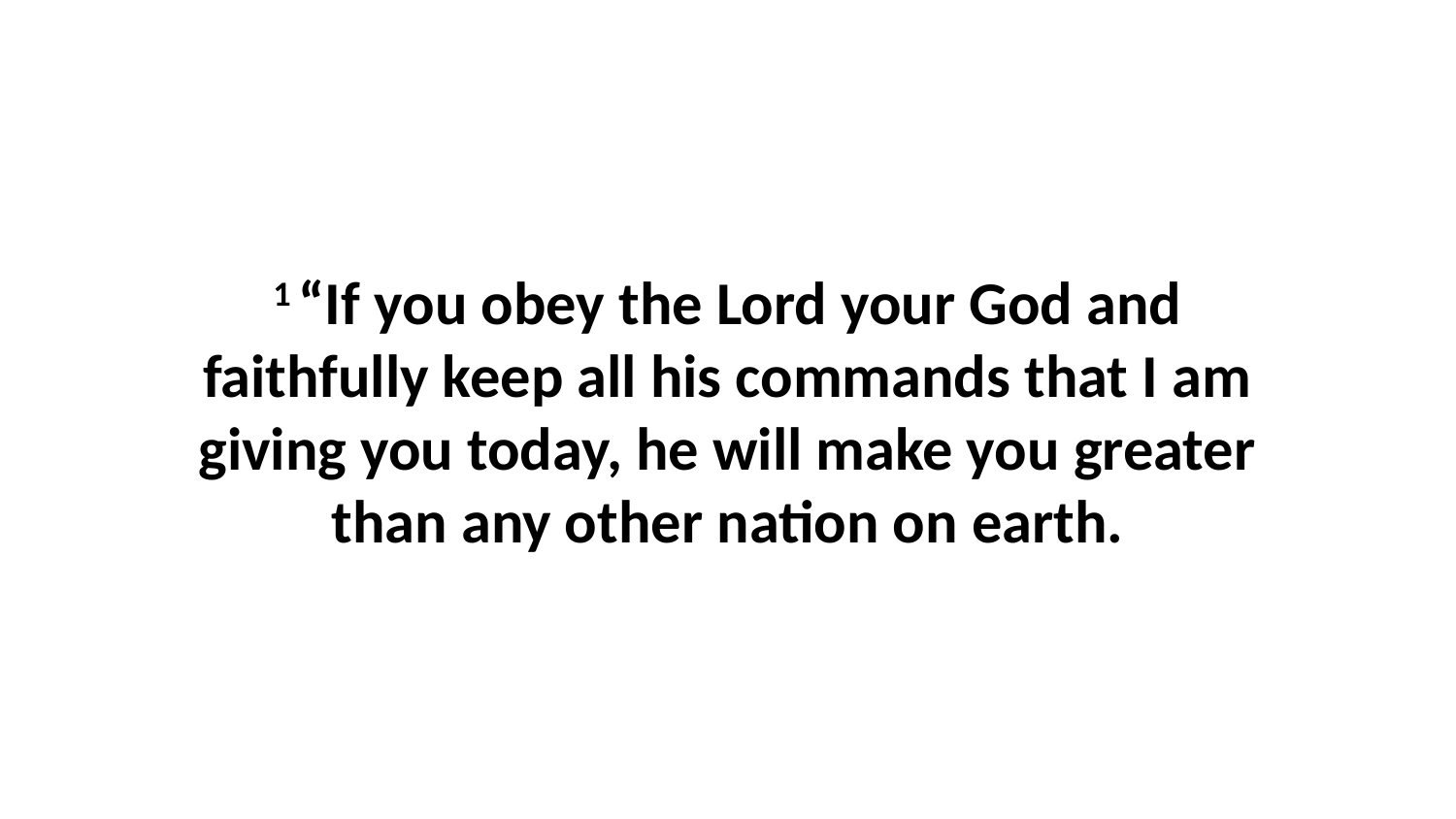

1 “If you obey the Lord your God and faithfully keep all his commands that I am giving you today, he will make you greater than any other nation on earth.